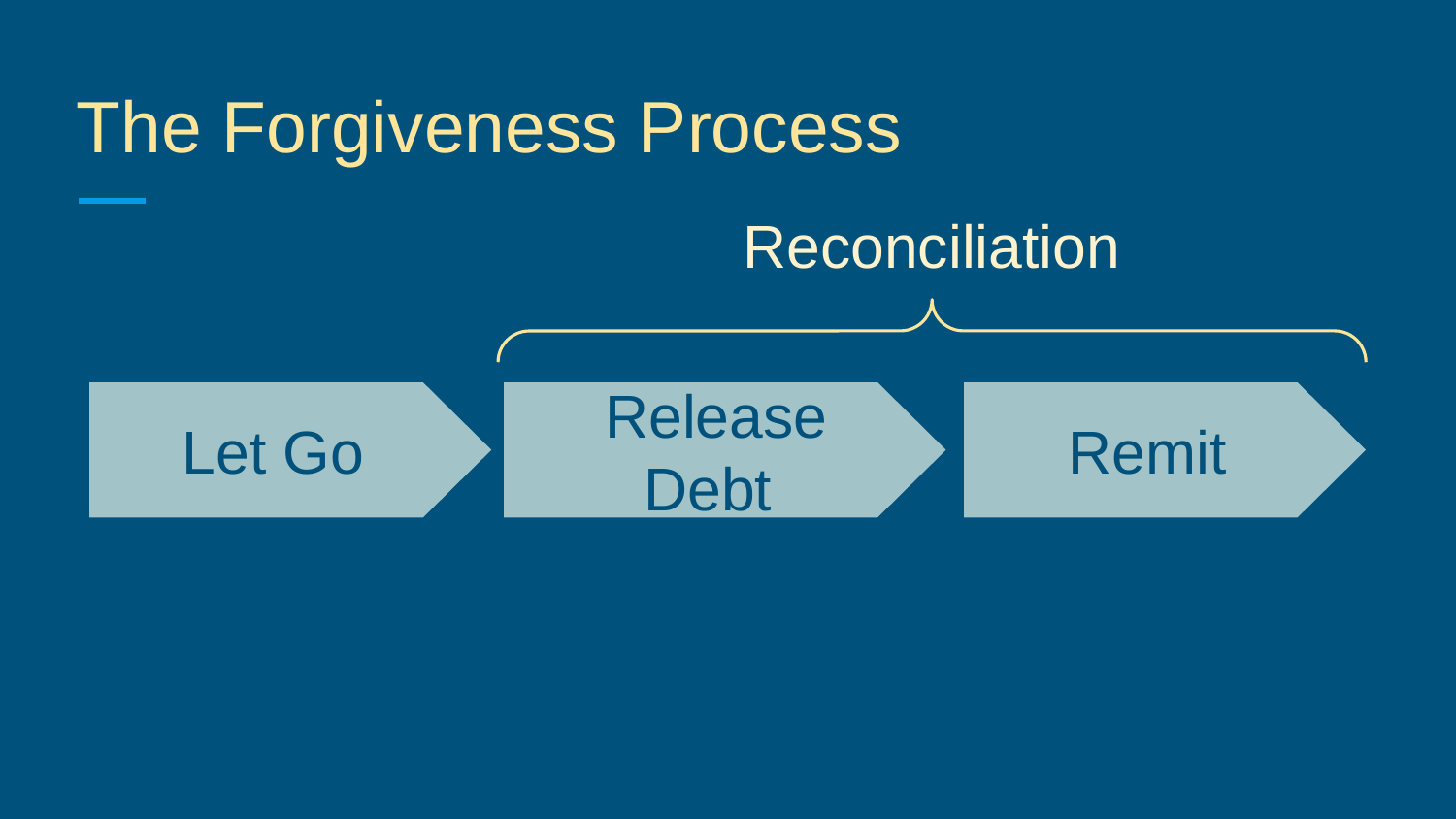

# The Forgiveness Process
Reconciliation
Let Go
Remit
 Release Debt